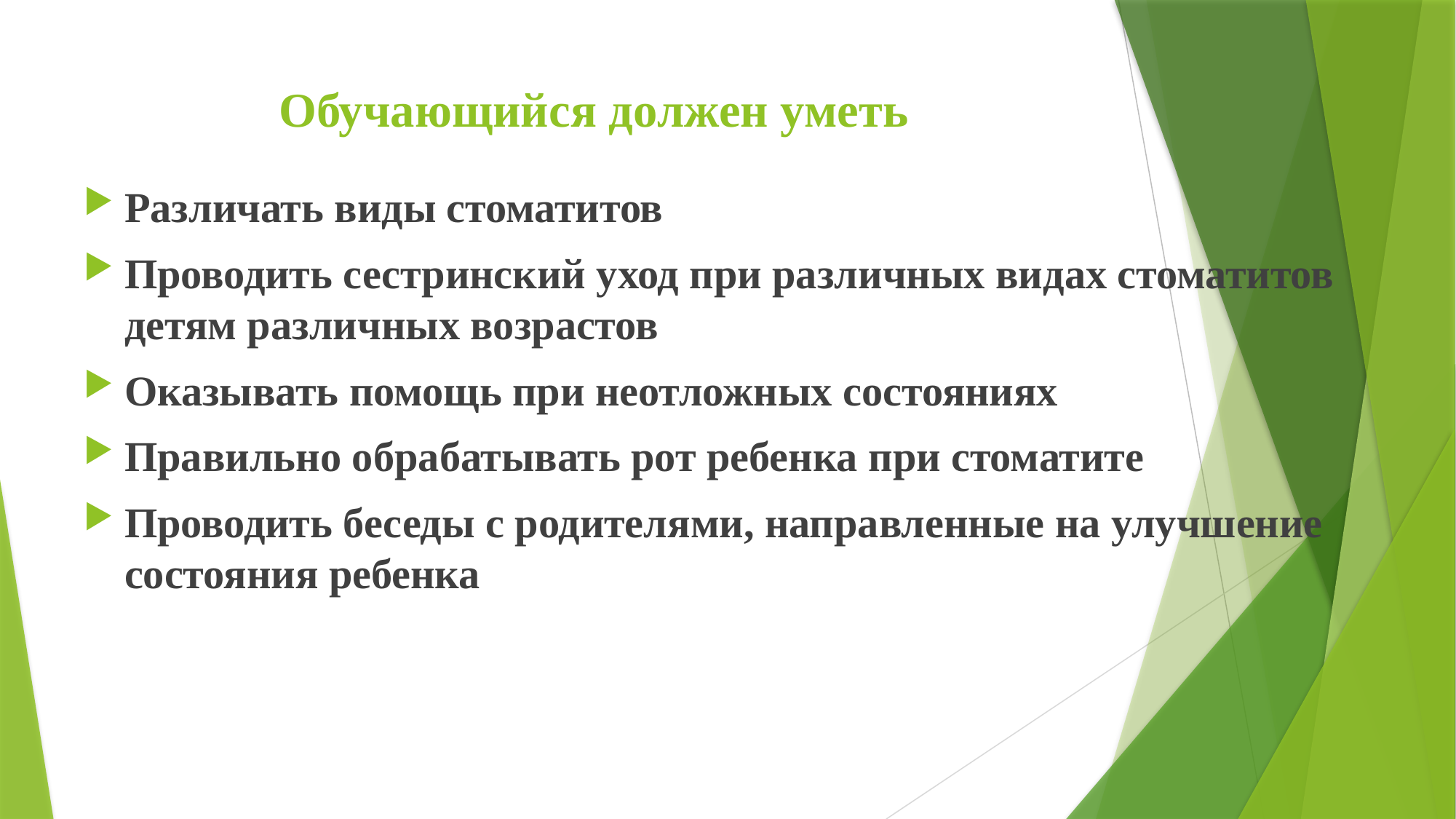

# Обучающийся должен уметь
Различать виды стоматитов
Проводить сестринский уход при различных видах стоматитов детям различных возрастов
Оказывать помощь при неотложных состояниях
Правильно обрабатывать рот ребенка при стоматите
Проводить беседы с родителями, направленные на улучшение состояния ребенка